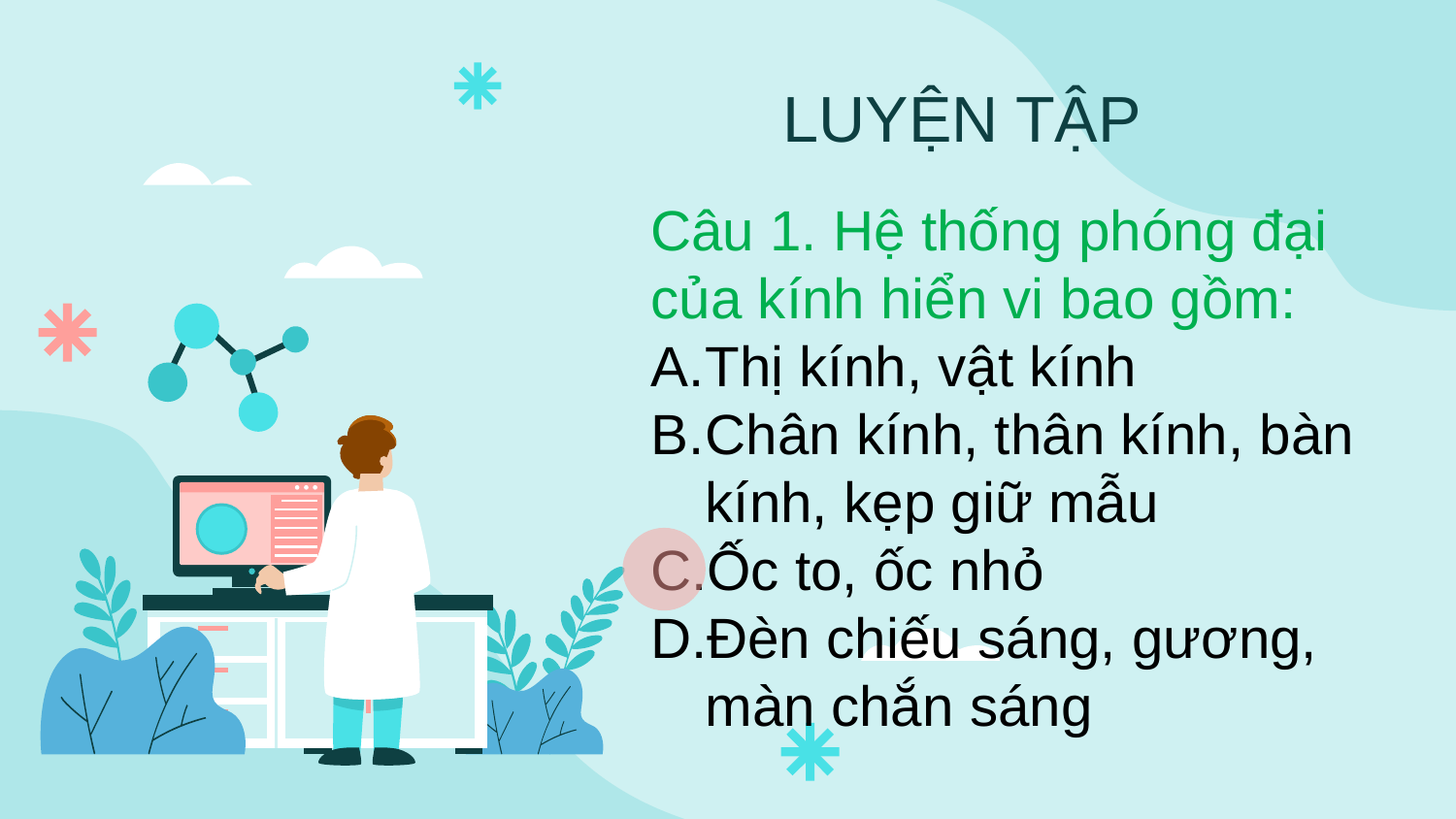

LUYỆN TẬP

Câu 1. Hệ thống phóng đại của kính hiển vi bao gồm:
Thị kính, vật kính
Chân kính, thân kính, bàn kính, kẹp giữ mẫu
Ốc to, ốc nhỏ
Đèn chiếu sáng, gương, màn chắn sáng